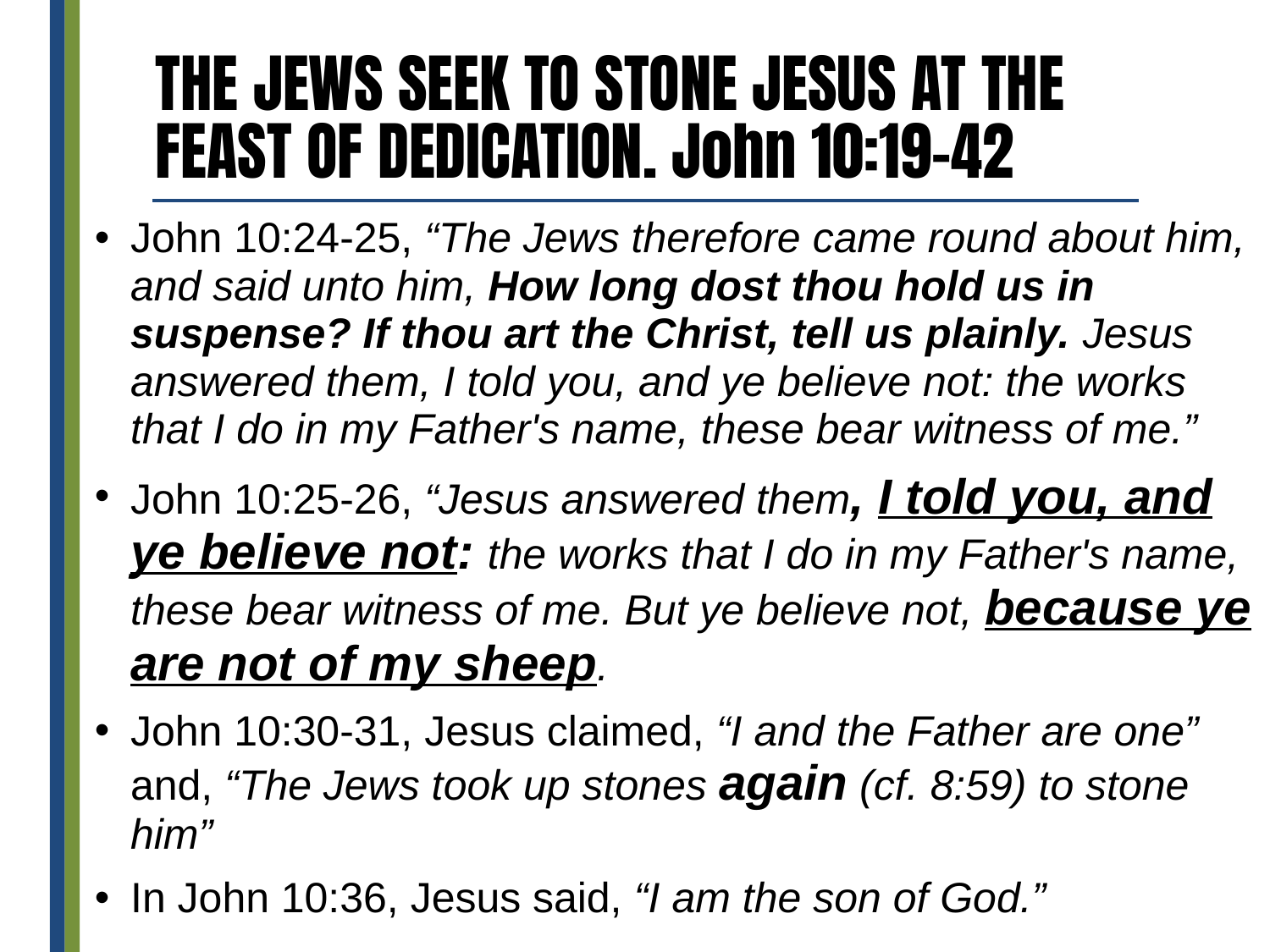

# THE JEWS SEEK TO STONE JESUS AT THE FEAST OF DEDICATION. John 10:19-42
John 10:24-25, “The Jews therefore came round about him, and said unto him, How long dost thou hold us in suspense? If thou art the Christ, tell us plainly. Jesus answered them, I told you, and ye believe not: the works that I do in my Father's name, these bear witness of me.”
John 10:25-26, “Jesus answered them, I told you, and ye believe not: the works that I do in my Father's name, these bear witness of me. But ye believe not, because ye are not of my sheep.
John 10:30-31, Jesus claimed, “I and the Father are one” and, “The Jews took up stones again (cf. 8:59) to stone him”
In John 10:36, Jesus said, “I am the son of God.”